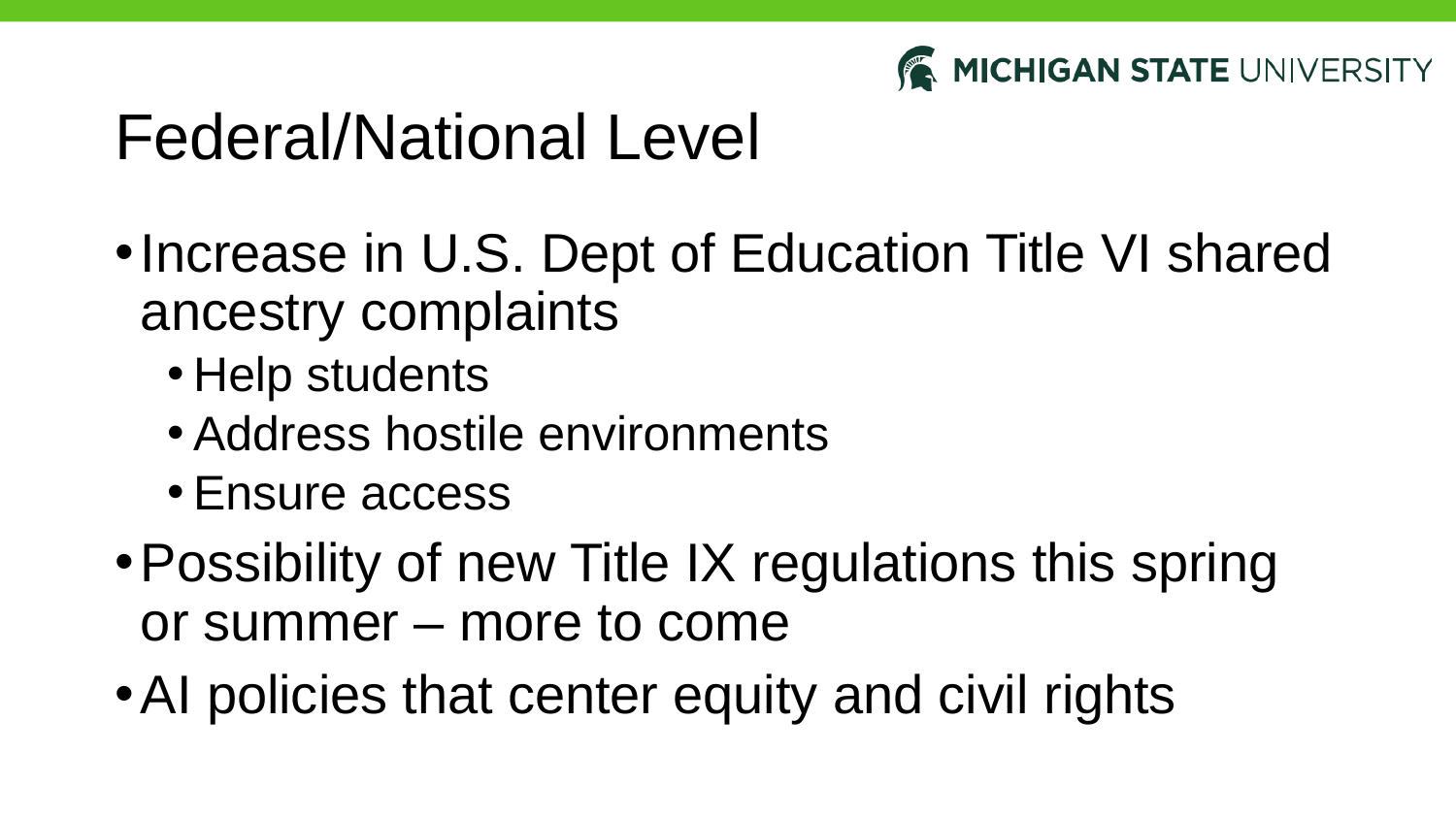

# Federal/National Level
Increase in U.S. Dept of Education Title VI shared ancestry complaints
Help students
Address hostile environments
Ensure access
Possibility of new Title IX regulations this spring or summer – more to come
AI policies that center equity and civil rights